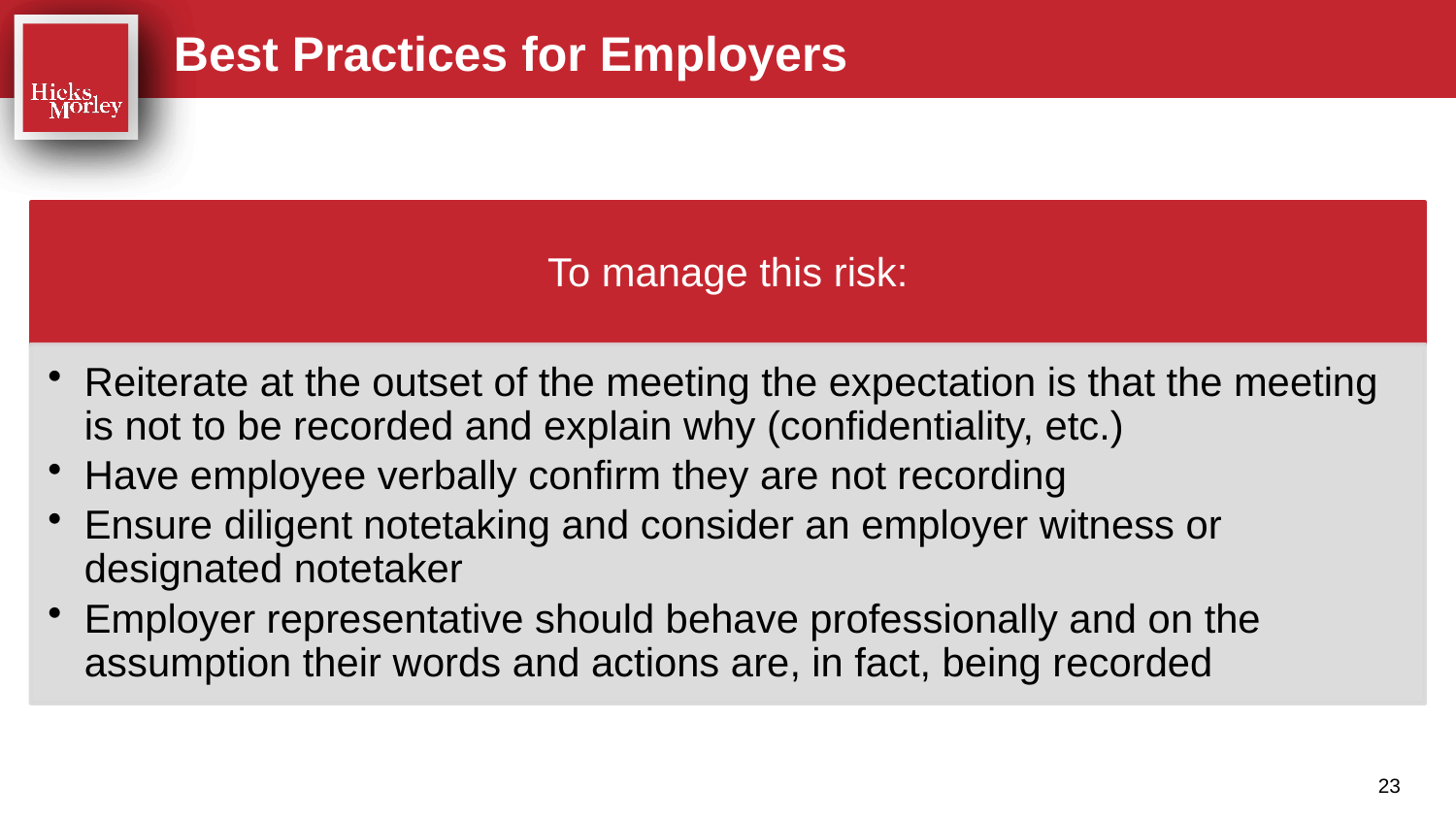

Best Practices for Employers
To manage this risk:
Reiterate at the outset of the meeting the expectation is that the meeting is not to be recorded and explain why (confidentiality, etc.)
Have employee verbally confirm they are not recording
Ensure diligent notetaking and consider an employer witness or designated notetaker
Employer representative should behave professionally and on the assumption their words and actions are, in fact, being recorded
23